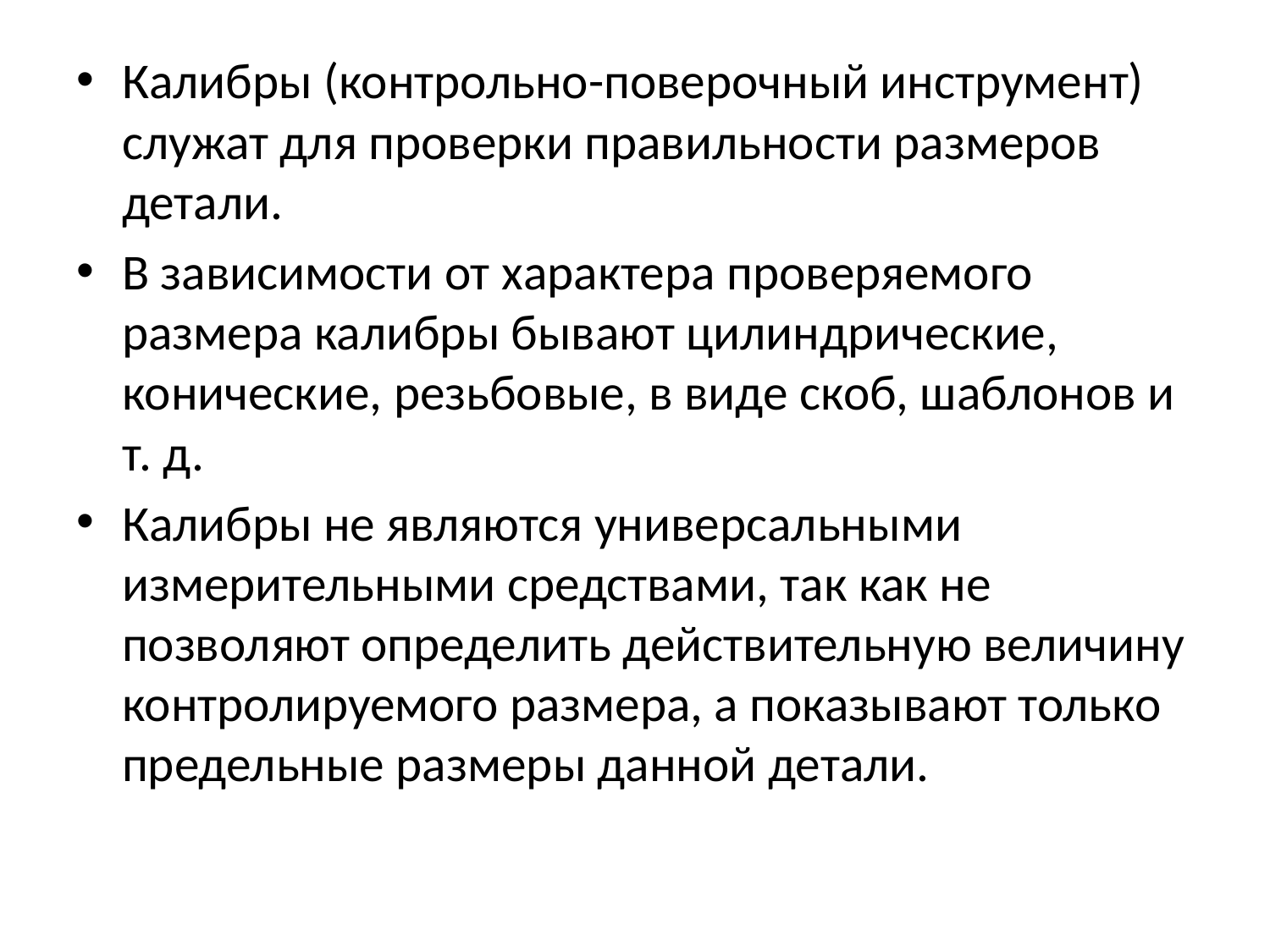

Калибры (контрольно-поверочный инструмент) служат для проверки правильности размеров детали.
В зависимости от характера проверяемого размера калибры бывают цилиндрические, конические, резьбовые, в виде скоб, шаблонов и т. д.
Калибры не являются универсальными измерительными средствами, так как не позволяют определить действительную величину контролируемого размера, а показывают только предельные размеры данной детали.